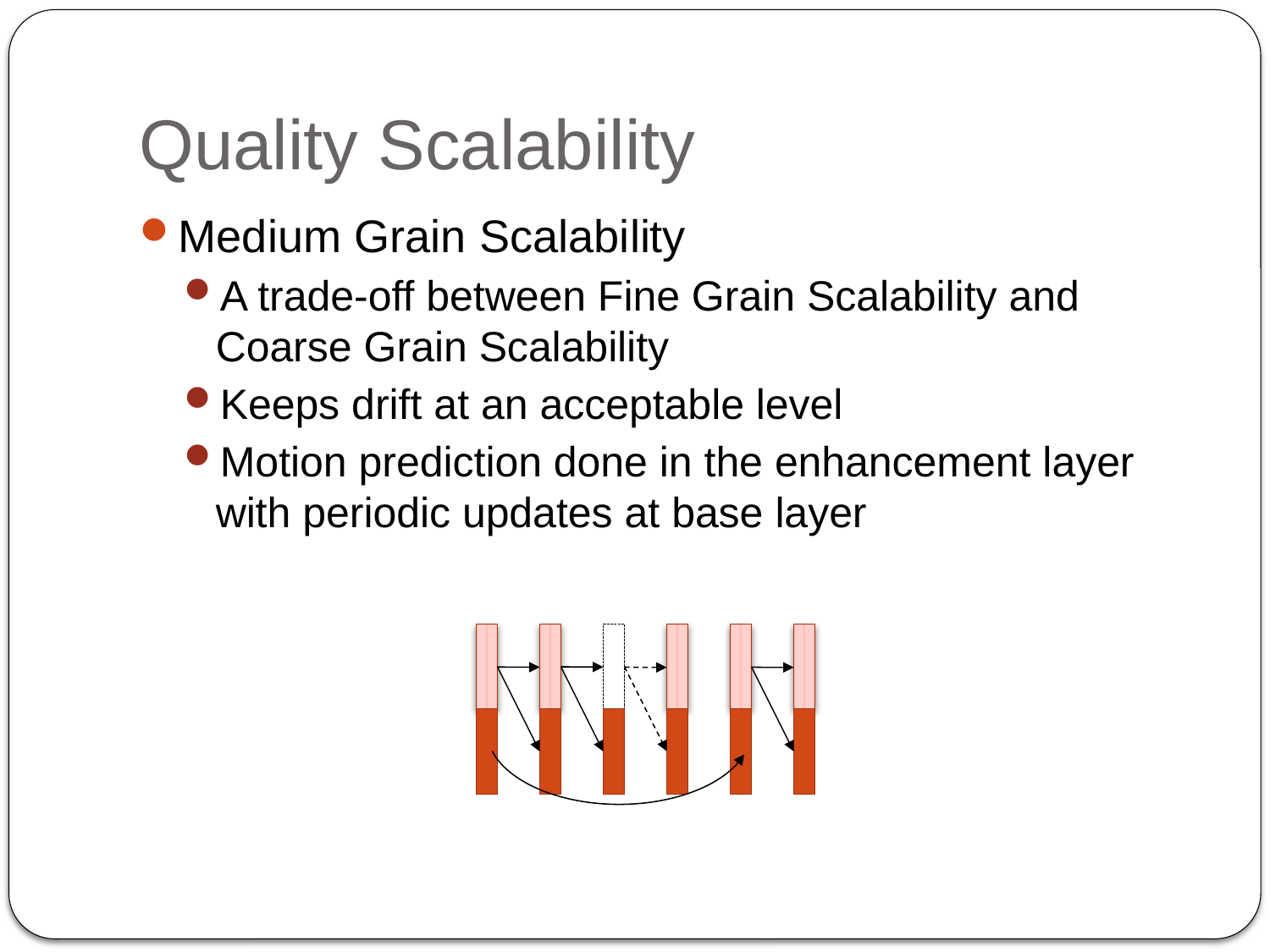

# Quality Scalability
Medium Grain Scalability
A trade-off between Fine Grain Scalability and Coarse Grain Scalability
Keeps drift at an acceptable level
Motion prediction done in the enhancement layer with periodic updates at base layer